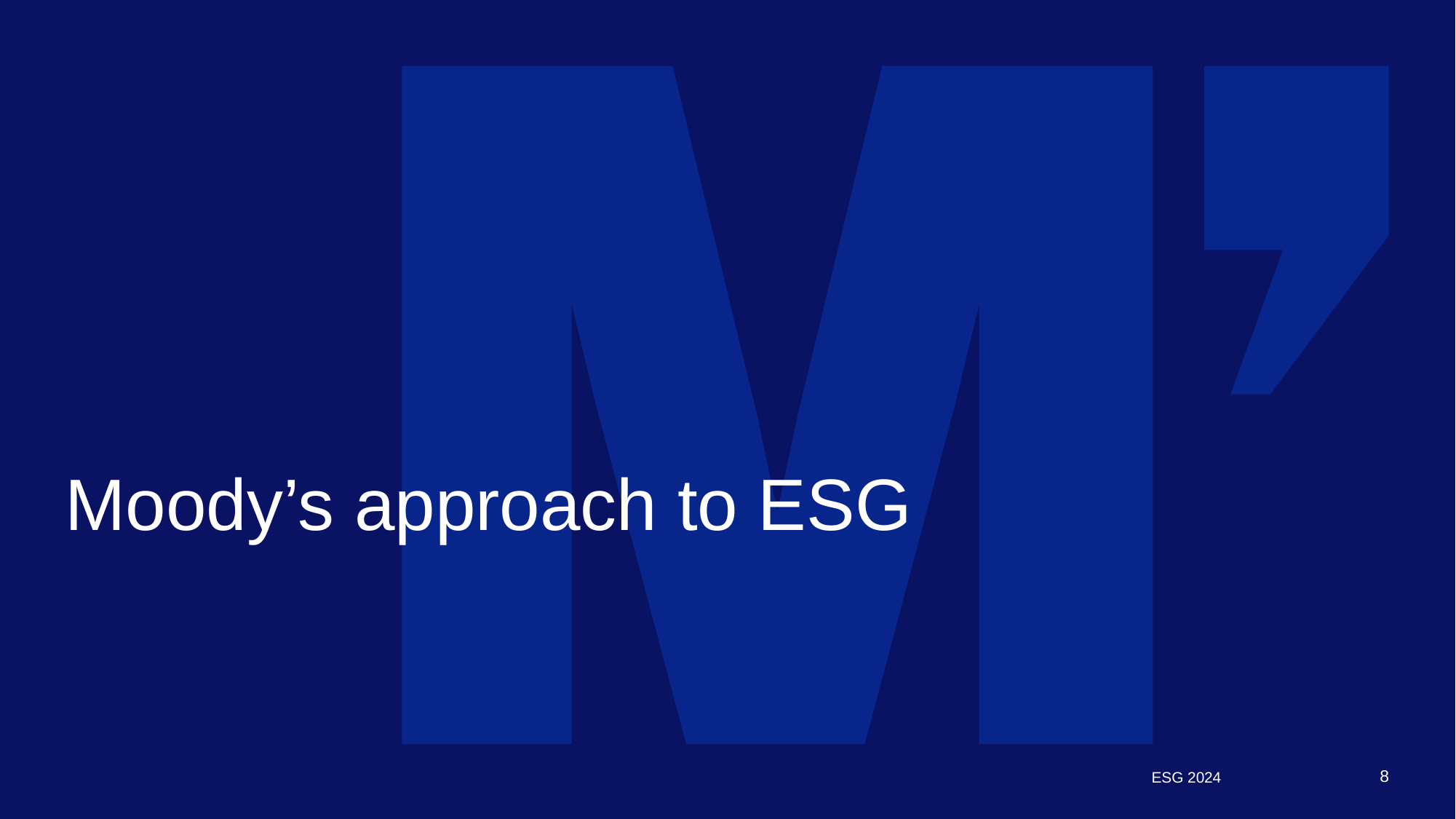

# Moody’s approach to ESG
ESG 2024
8